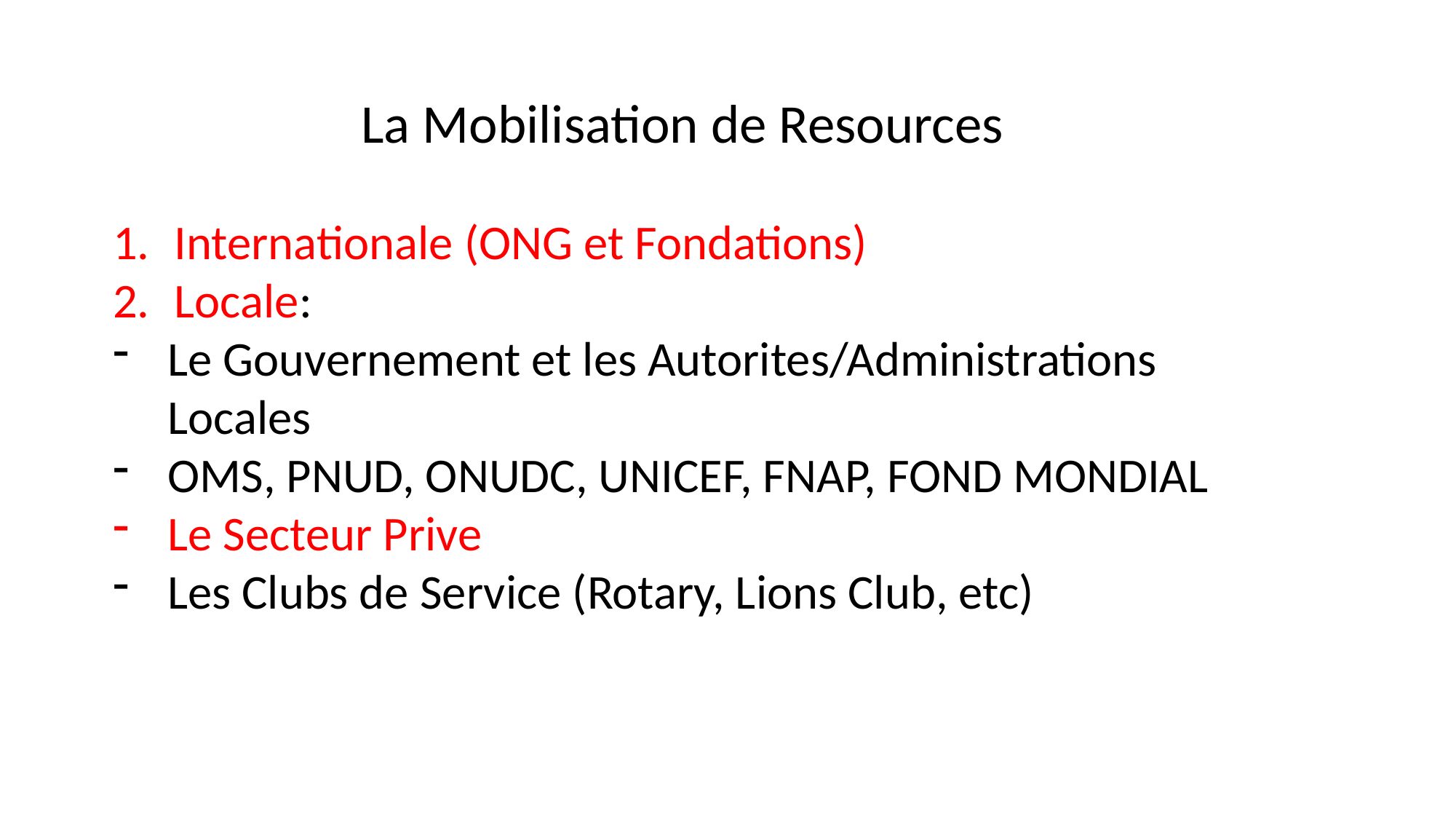

La Mobilisation de Resources
Internationale (ONG et Fondations)
Locale:
Le Gouvernement et les Autorites/Administrations Locales
OMS, PNUD, ONUDC, UNICEF, FNAP, FOND MONDIAL
Le Secteur Prive
Les Clubs de Service (Rotary, Lions Club, etc)